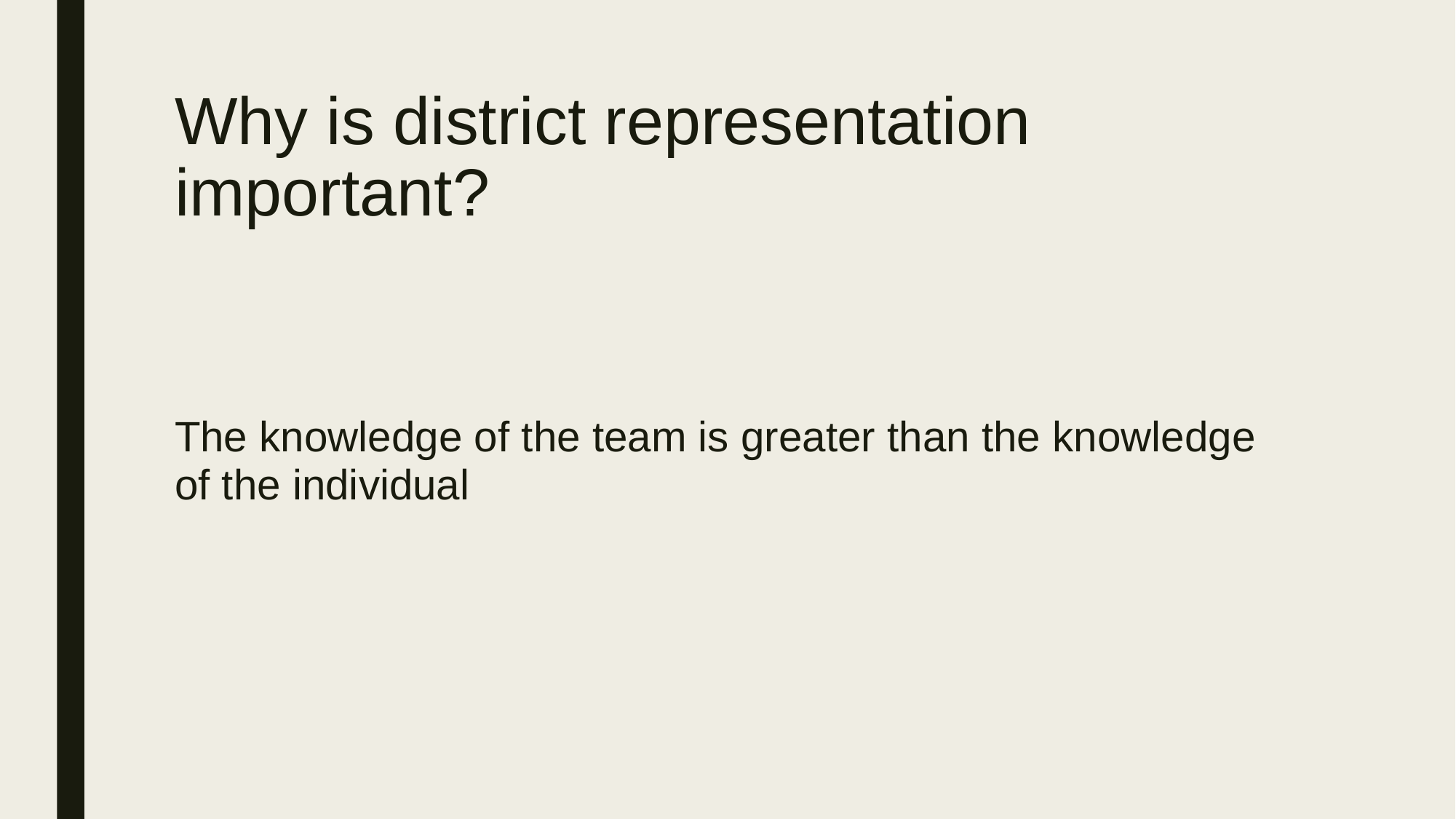

# Why is district representation important?

The knowledge of the team is greater than the knowledge of the individual